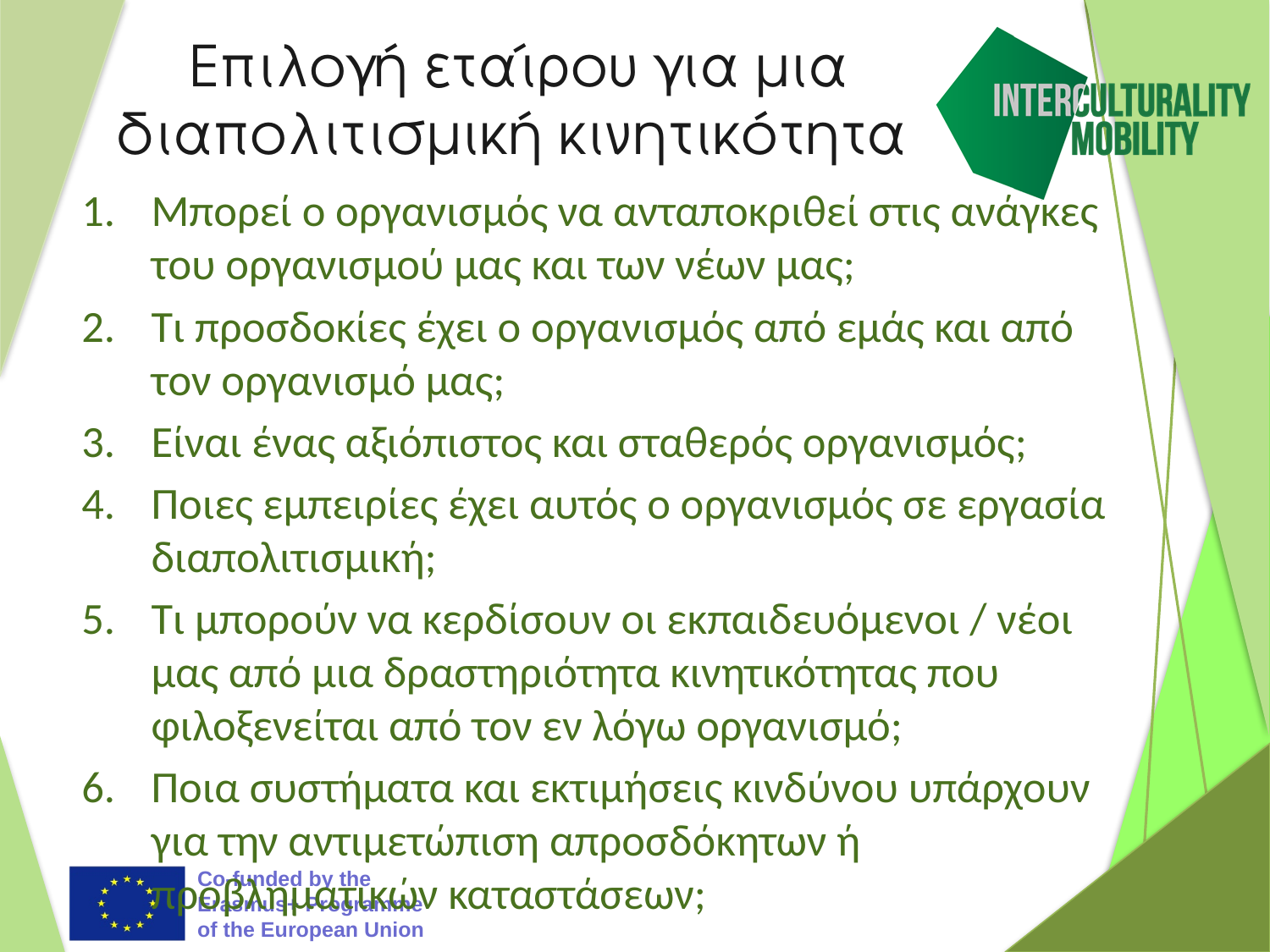

# Επιλογή εταίρου για μια διαπολιτισμική κινητικότητα
Μπορεί ο οργανισμός να ανταποκριθεί στις ανάγκες του οργανισμού μας και των νέων μας;
Τι προσδοκίες έχει ο οργανισμός από εμάς και από τον οργανισμό μας;
Είναι ένας αξιόπιστος και σταθερός οργανισμός;
Ποιες εμπειρίες έχει αυτός ο οργανισμός σε εργασία διαπολιτισμική;
Τι μπορούν να κερδίσουν οι εκπαιδευόμενοι / νέοι μας από μια δραστηριότητα κινητικότητας που φιλοξενείται από τον εν λόγω οργανισμό;
Ποια συστήματα και εκτιμήσεις κινδύνου υπάρχουν για την αντιμετώπιση απροσδόκητων ή προβληματικών καταστάσεων;